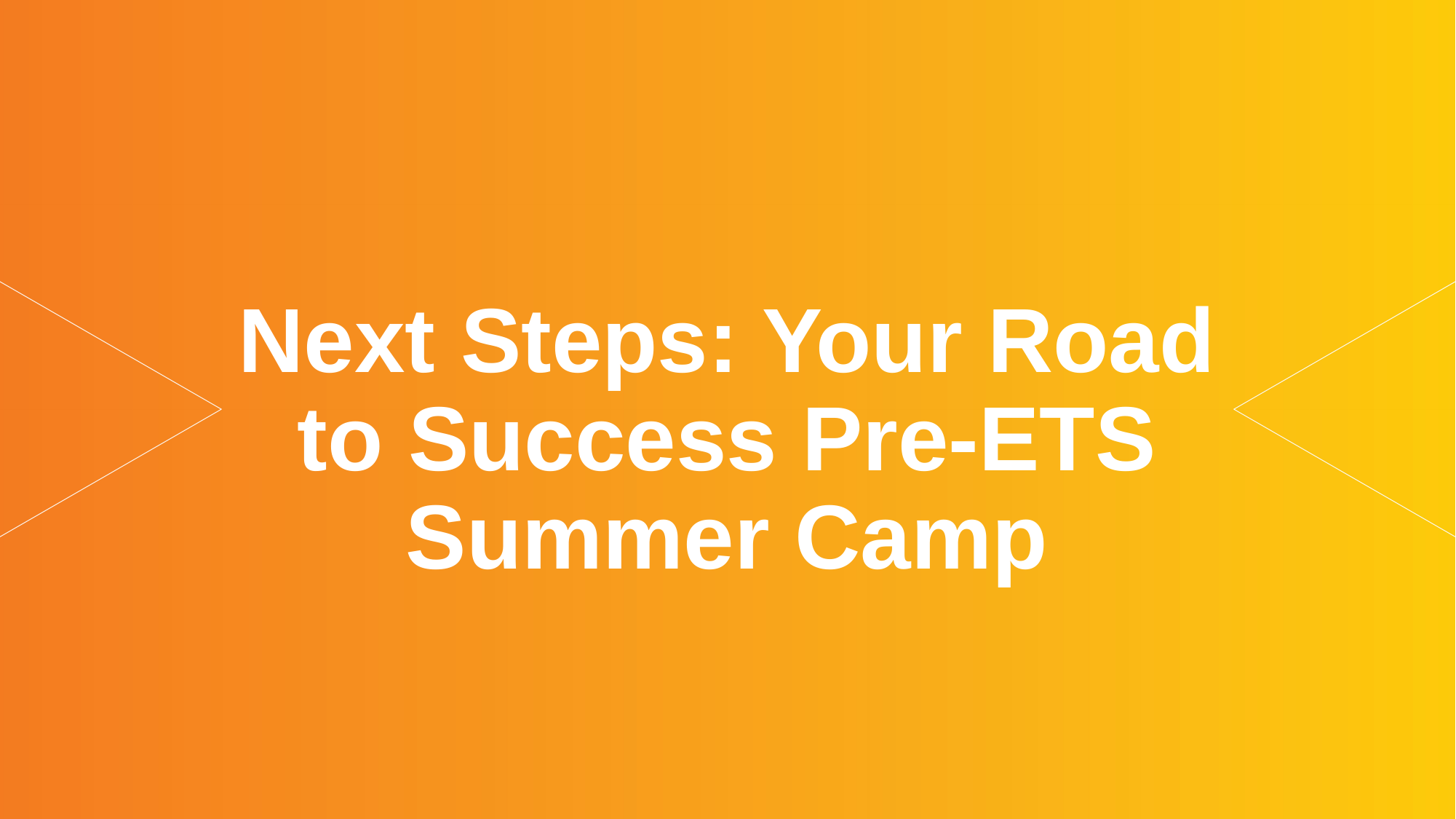

# Next Steps: Your Road to Success Pre-ETS Summer Camp